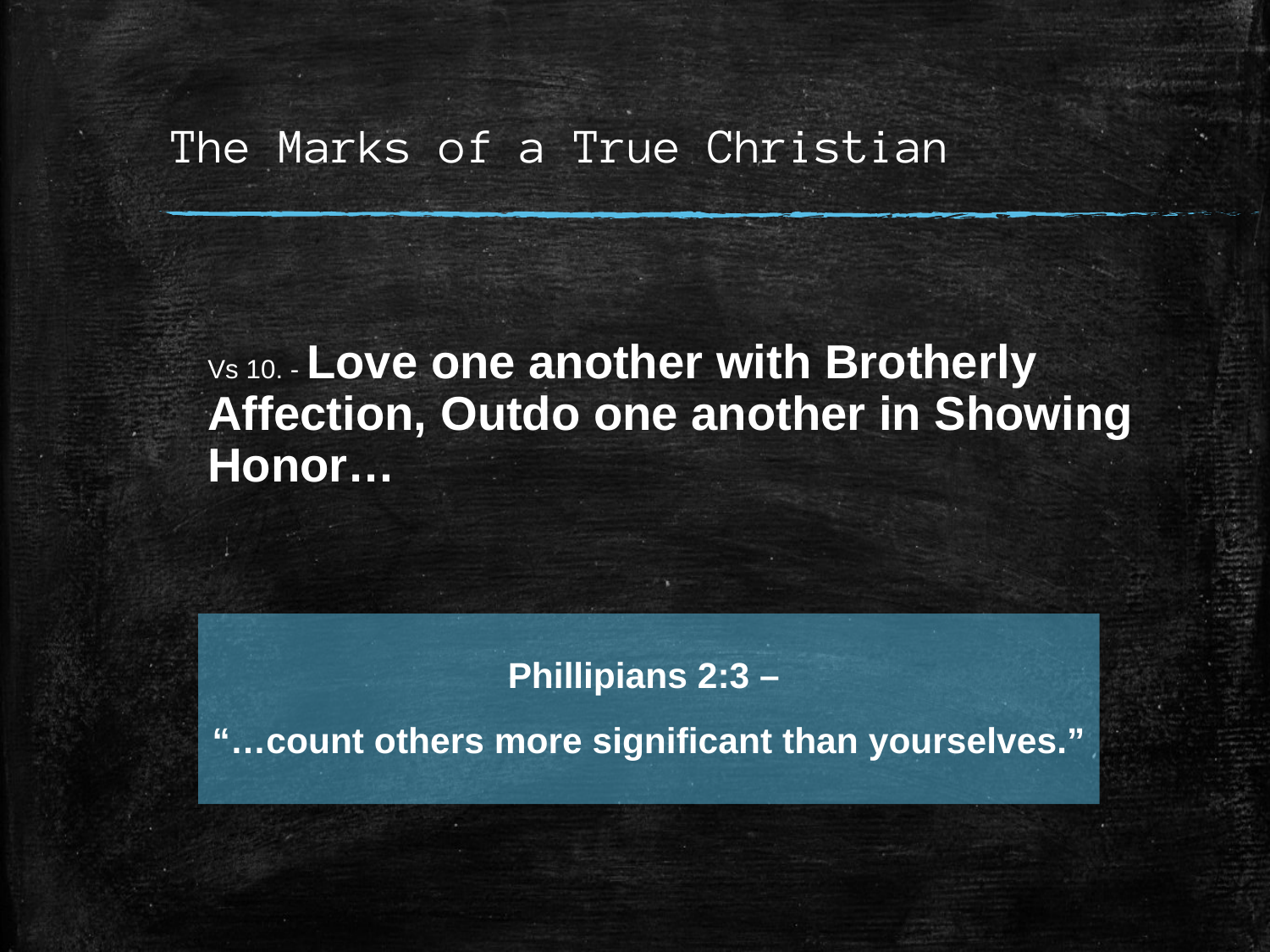

# The Marks of a True Christian
Vs 10. - Love one another with Brotherly Affection, Outdo one another in Showing Honor…

Phillipians 2:3 –
“…count others more significant than yourselves.”